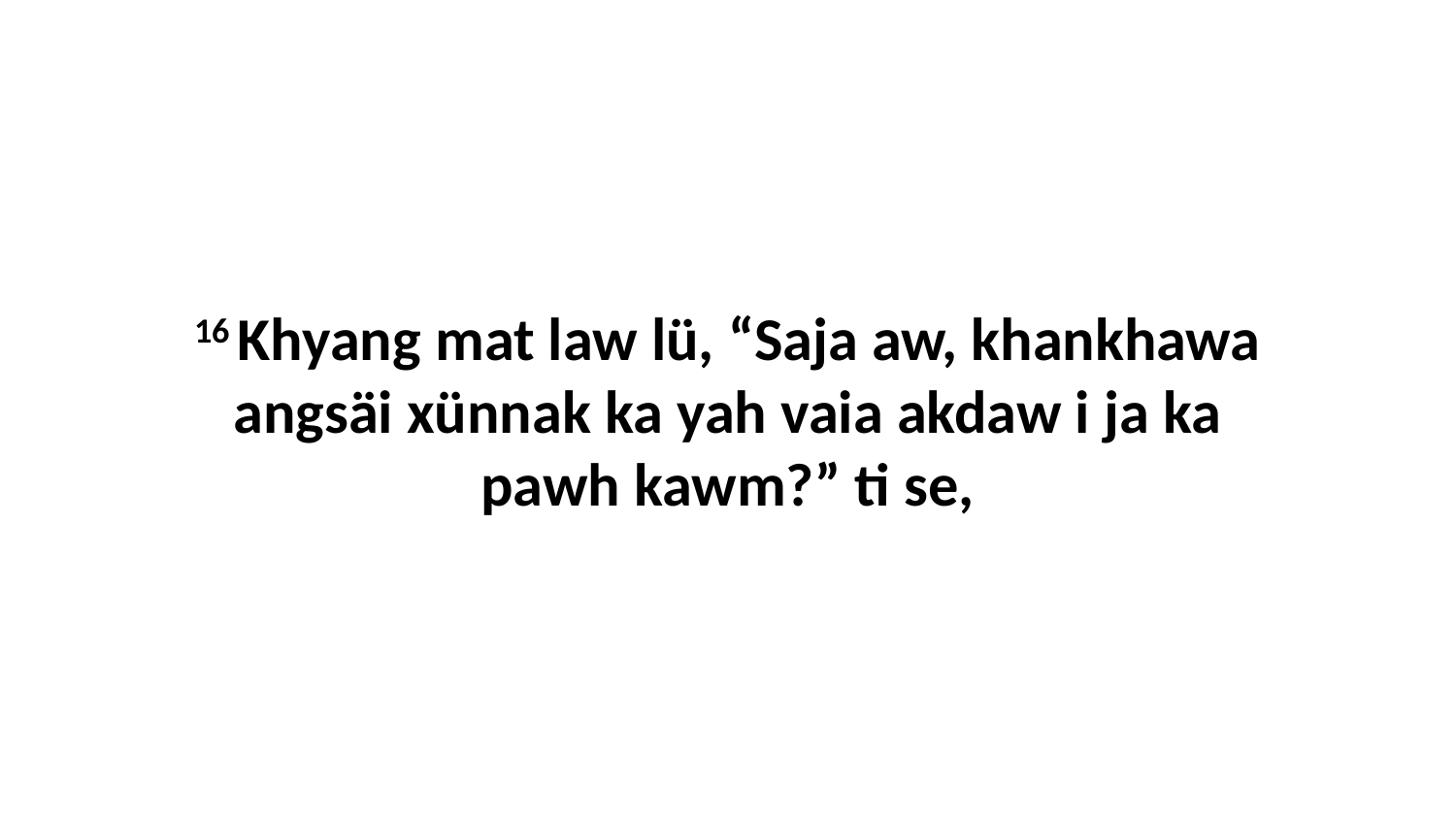

16 Khyang mat law lü, “Saja aw, khankhawa angsäi xünnak ka yah vaia akdaw i ja ka pawh kawm?” ti se,